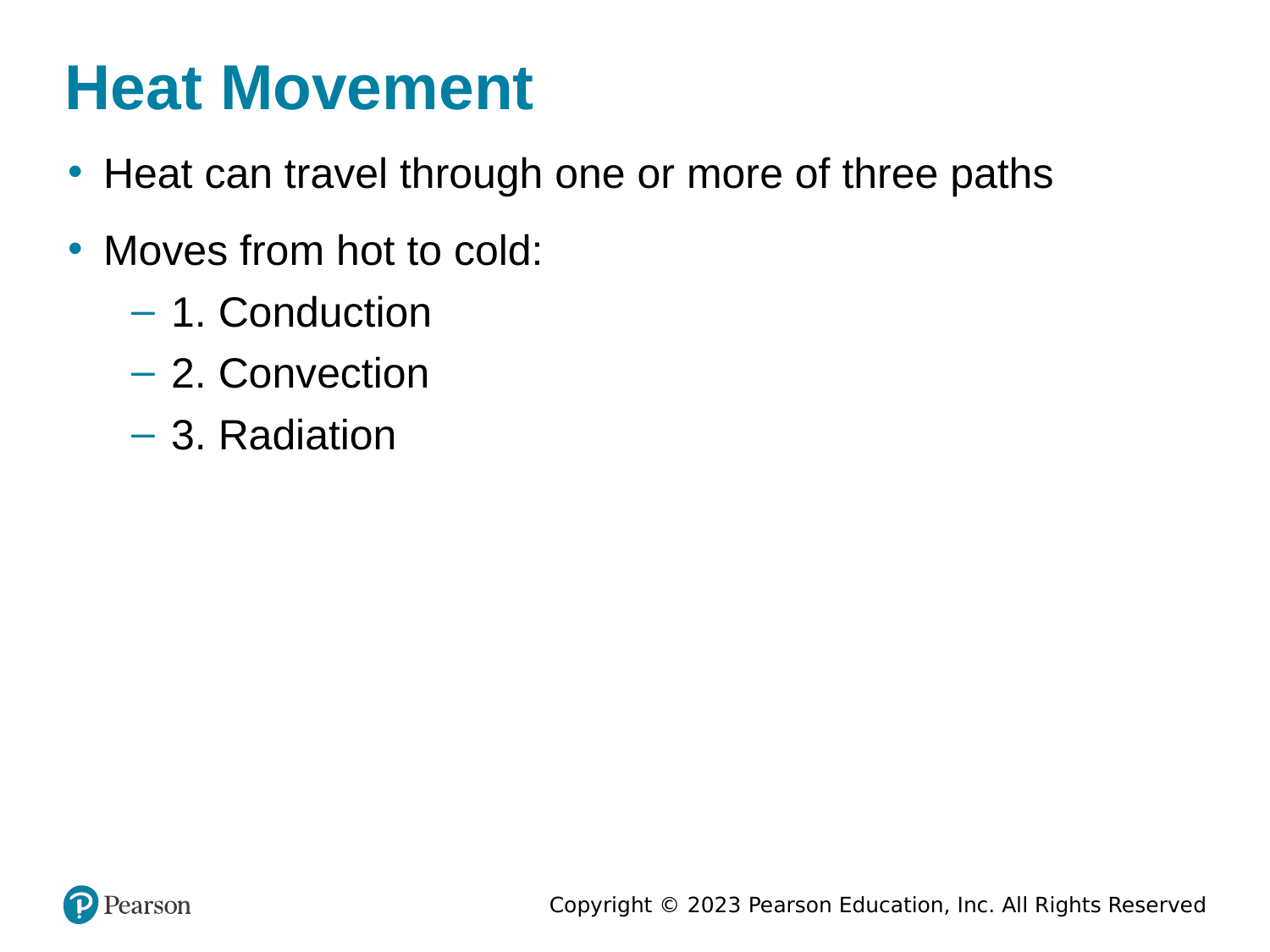

# Heat Movement
Heat can travel through one or more of three paths
Moves from hot to cold:
1. Conduction
2. Convection
3. Radiation